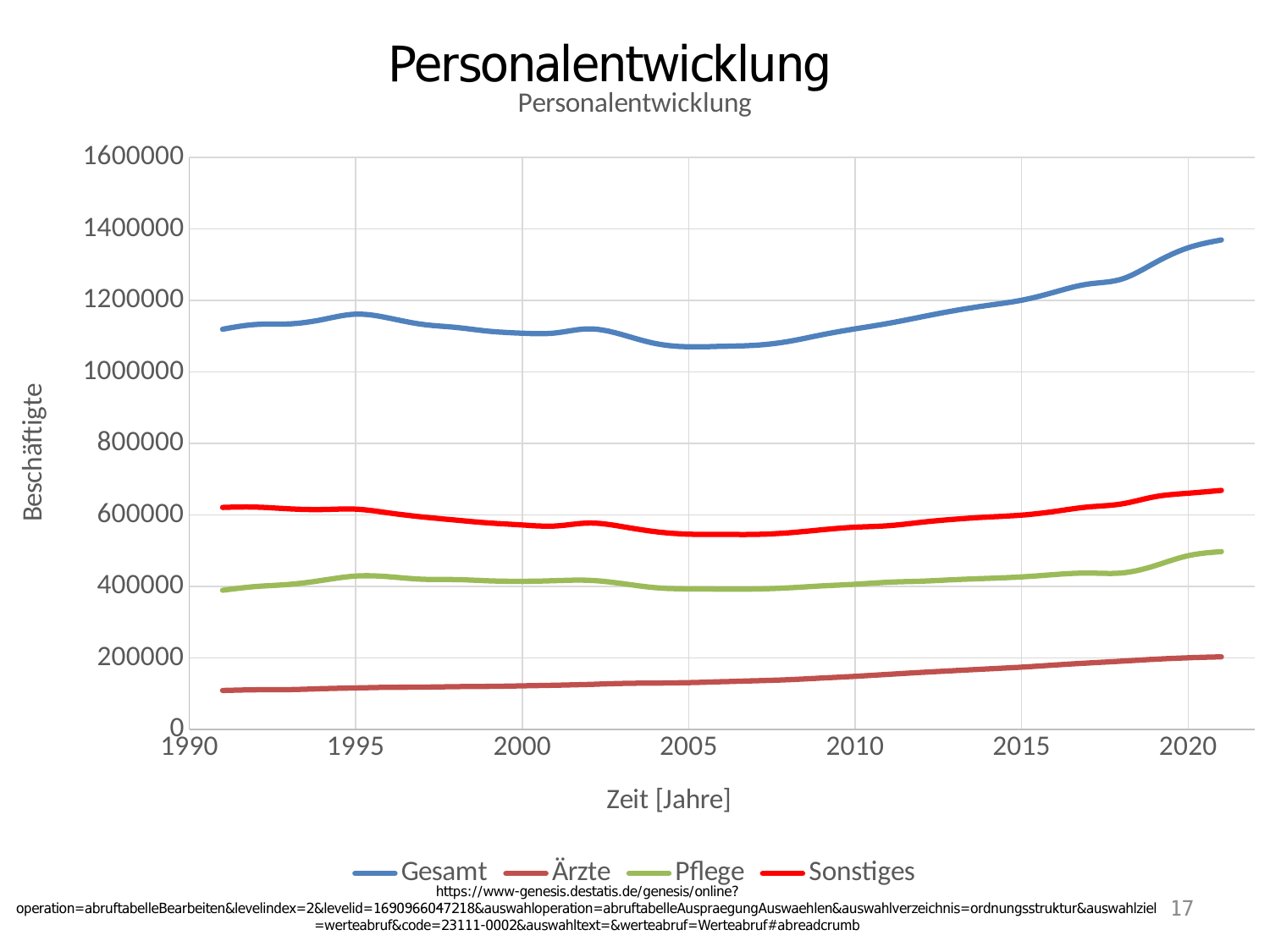

Personalentwicklung

### Chart: Personalentwicklung

| Category | Gesamt | Ärzte | Pflege | Sonstiges |
|---|---|---|---|---|
https://www-genesis.destatis.de/genesis/online?operation=abruftabelleBearbeiten&levelindex=2&levelid=1690966047218&auswahloperation=abruftabelleAuspraegungAuswaehlen&auswahlverzeichnis=ordnungsstruktur&auswahlziel=werteabruf&code=23111-0002&auswahltext=&werteabruf=Werteabruf#abreadcrumb
17